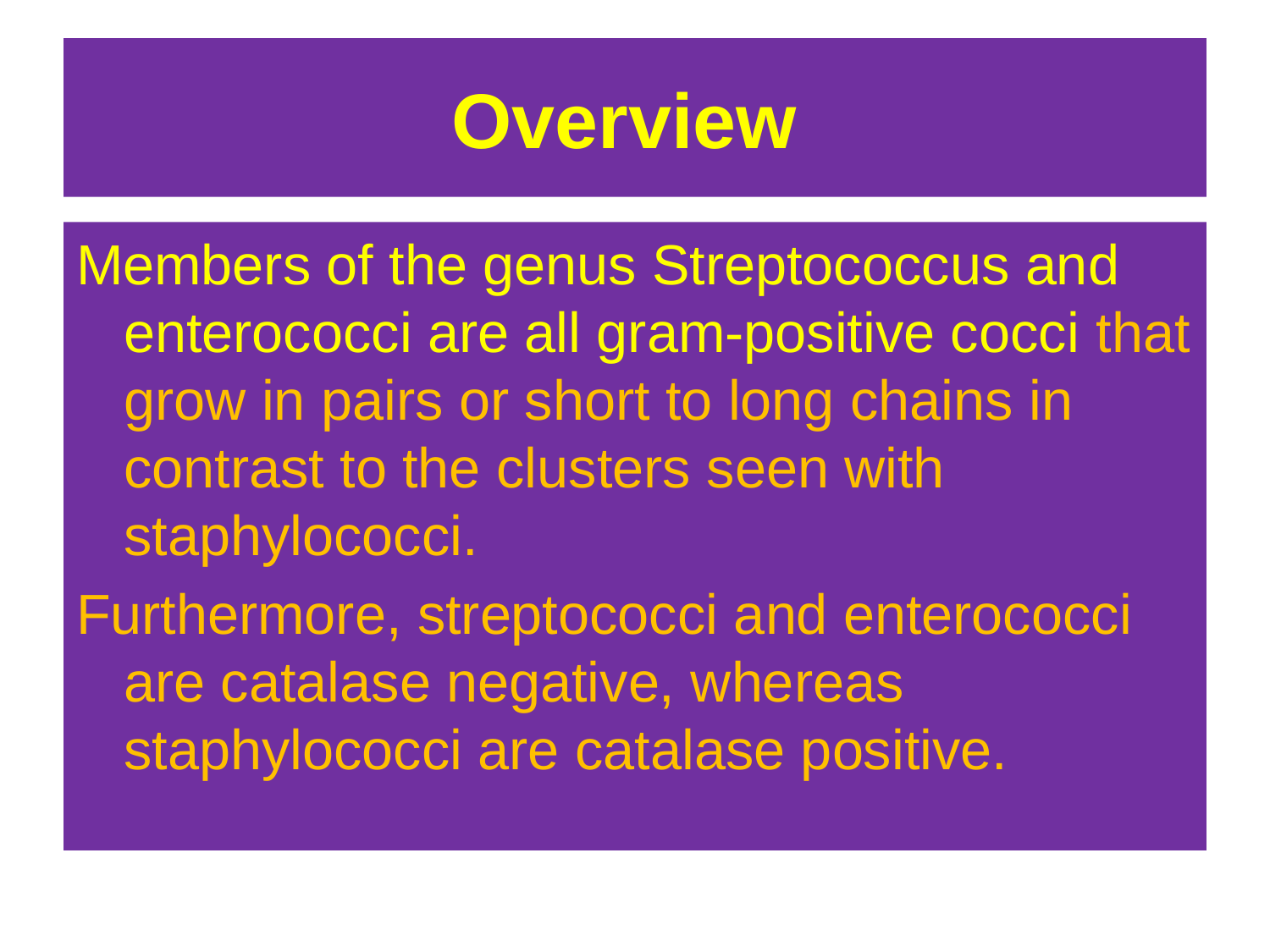

# Overview
Members of the genus Streptococcus and enterococci are all gram-positive cocci that grow in pairs or short to long chains in contrast to the clusters seen with staphylococci.
Furthermore, streptococci and enterococci are catalase negative, whereas staphylococci are catalase positive.